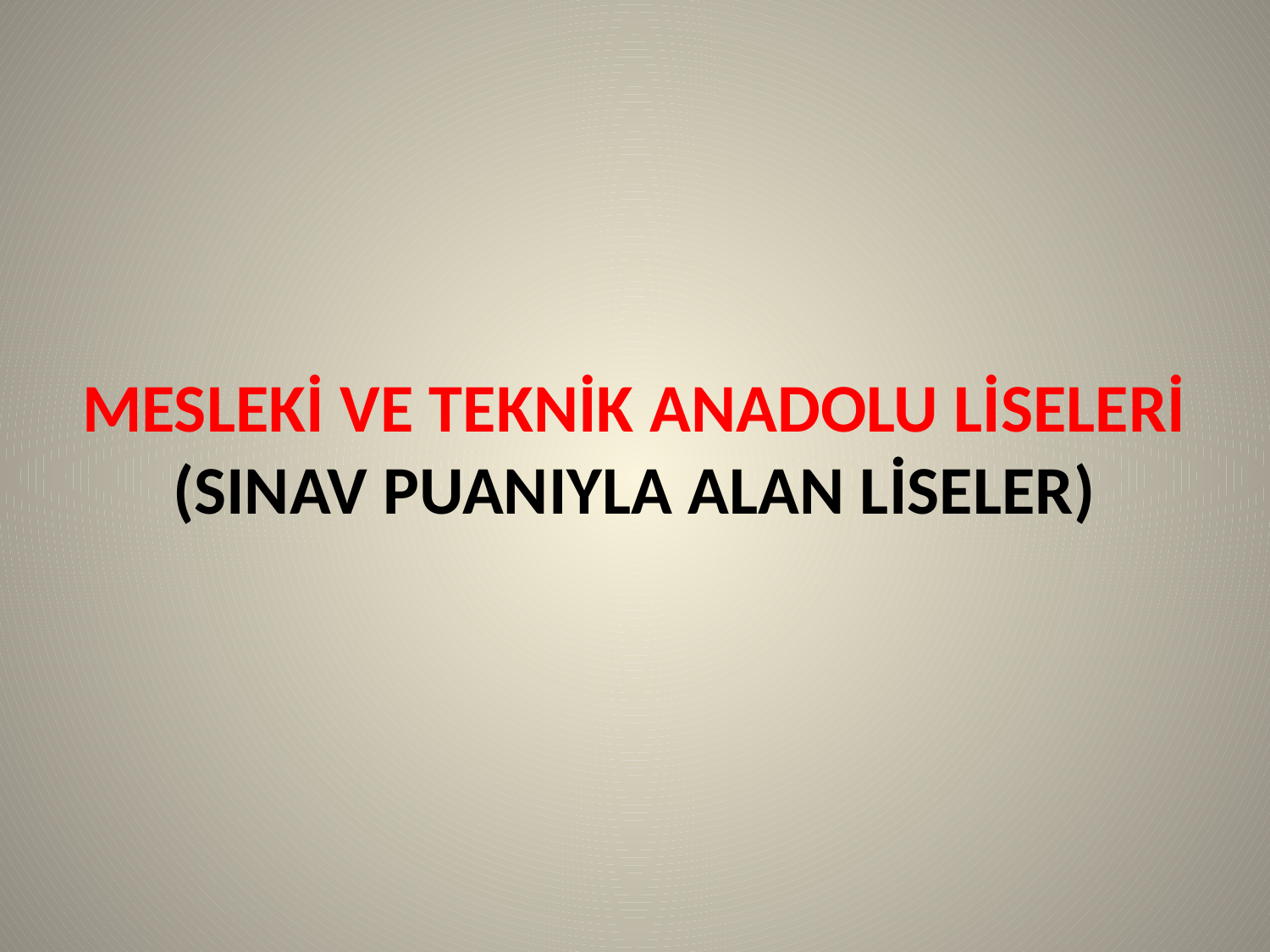

# MESLEKİ VE TEKNİK ANADOLU LİSELERİ (SINAV PUANIYLA ALAN LİSELER)